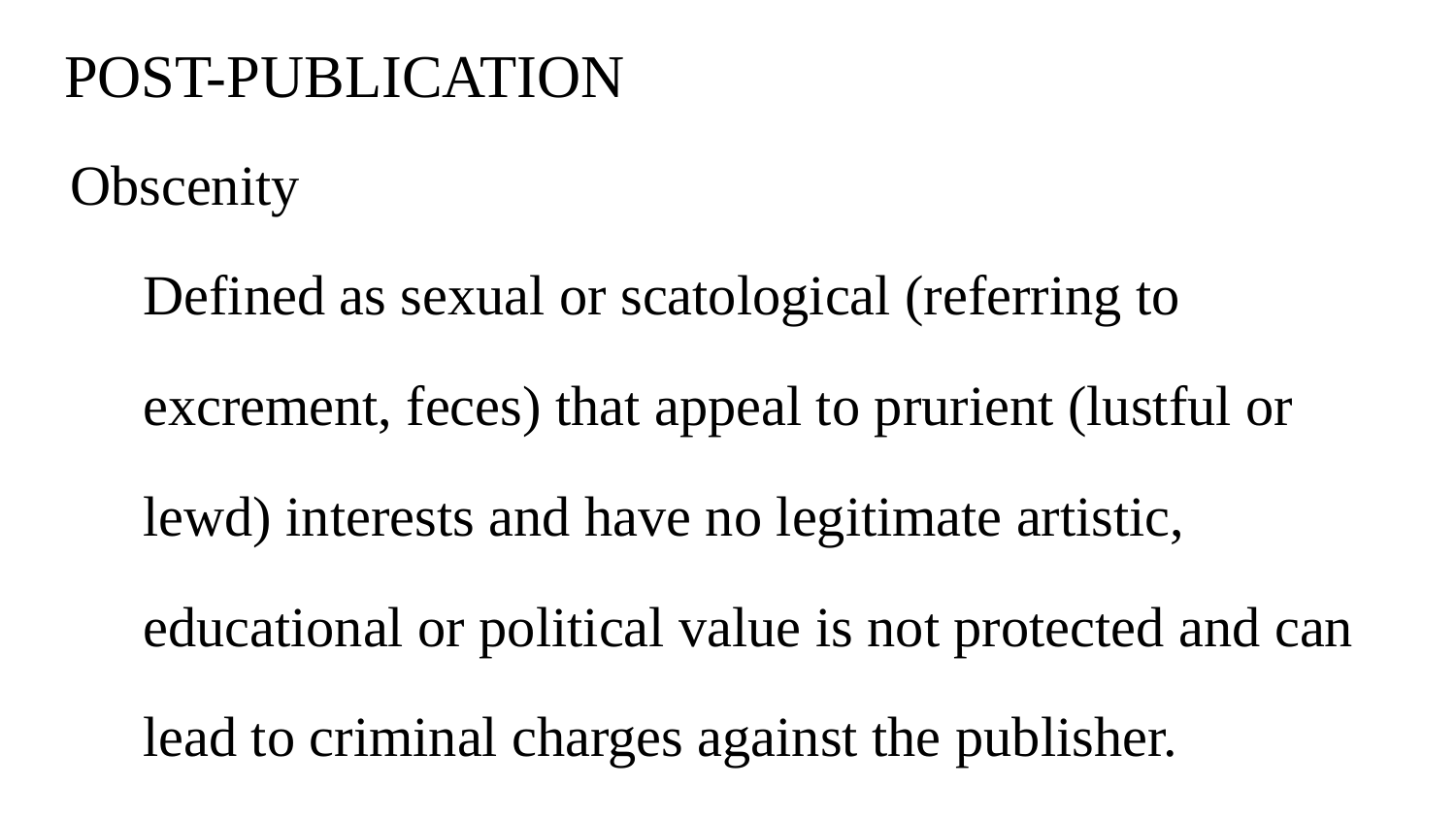

# POST-PUBLICATION
Obscenity
Defined as sexual or scatological (referring to
excrement, feces) that appeal to prurient (lustful or
lewd) interests and have no legitimate artistic,
educational or political value is not protected and can
lead to criminal charges against the publisher.